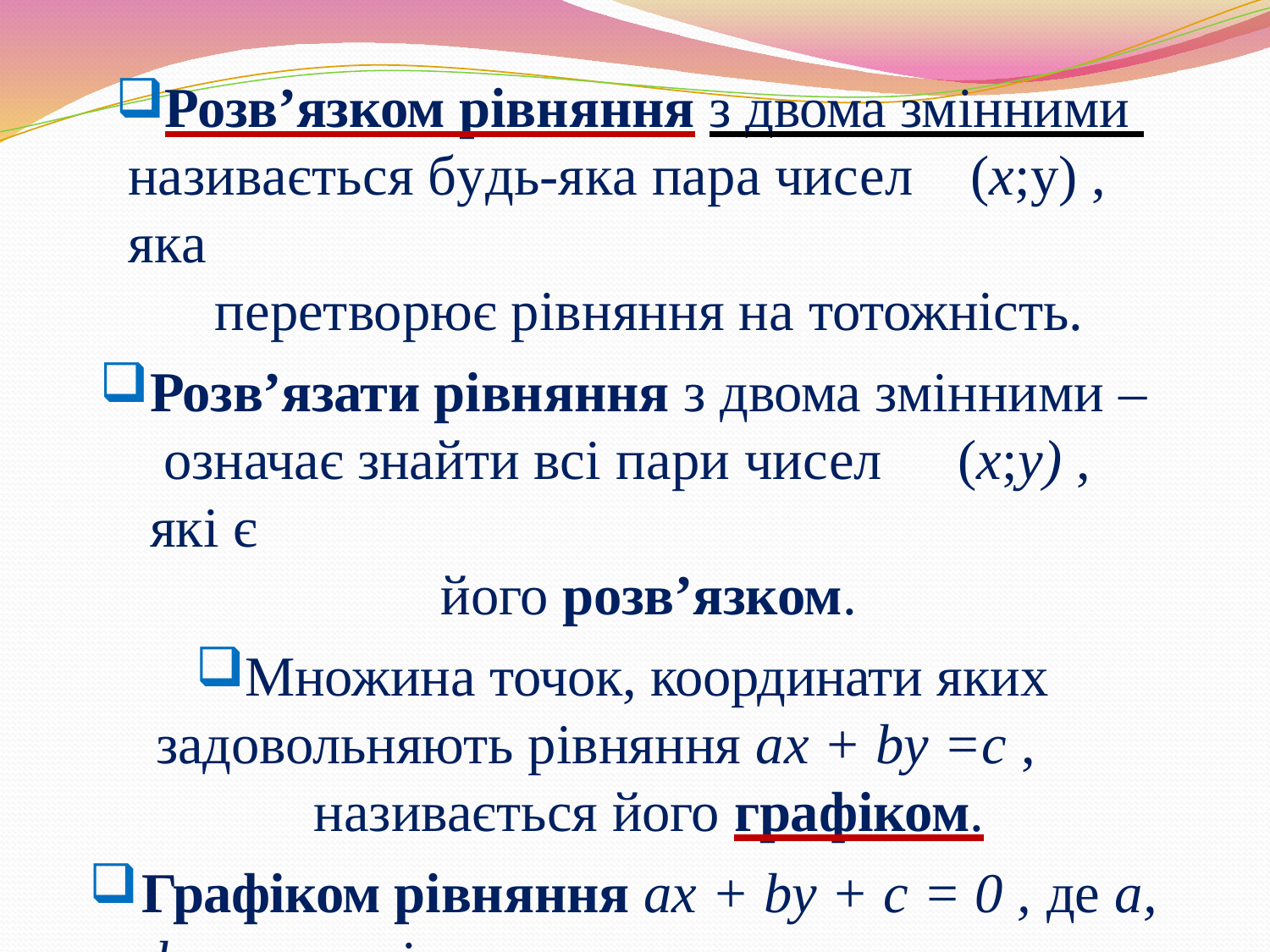

Розв’язком рівняння з двома змінними  називається будь-яка пара чисел	(x;y) ,	яка
перетворює рівняння на тотожність.
Розв’язати рівняння з двома змінними –  означає знайти всі пари чисел	(x;y) , які є
його розв’язком.
Множина точок, координати яких  задовольняють рівняння ax + by =c ,
називається його графіком.
Графіком рівняння ax + by + c = 0 , де a,  b, c – деякі числа, є пряма.